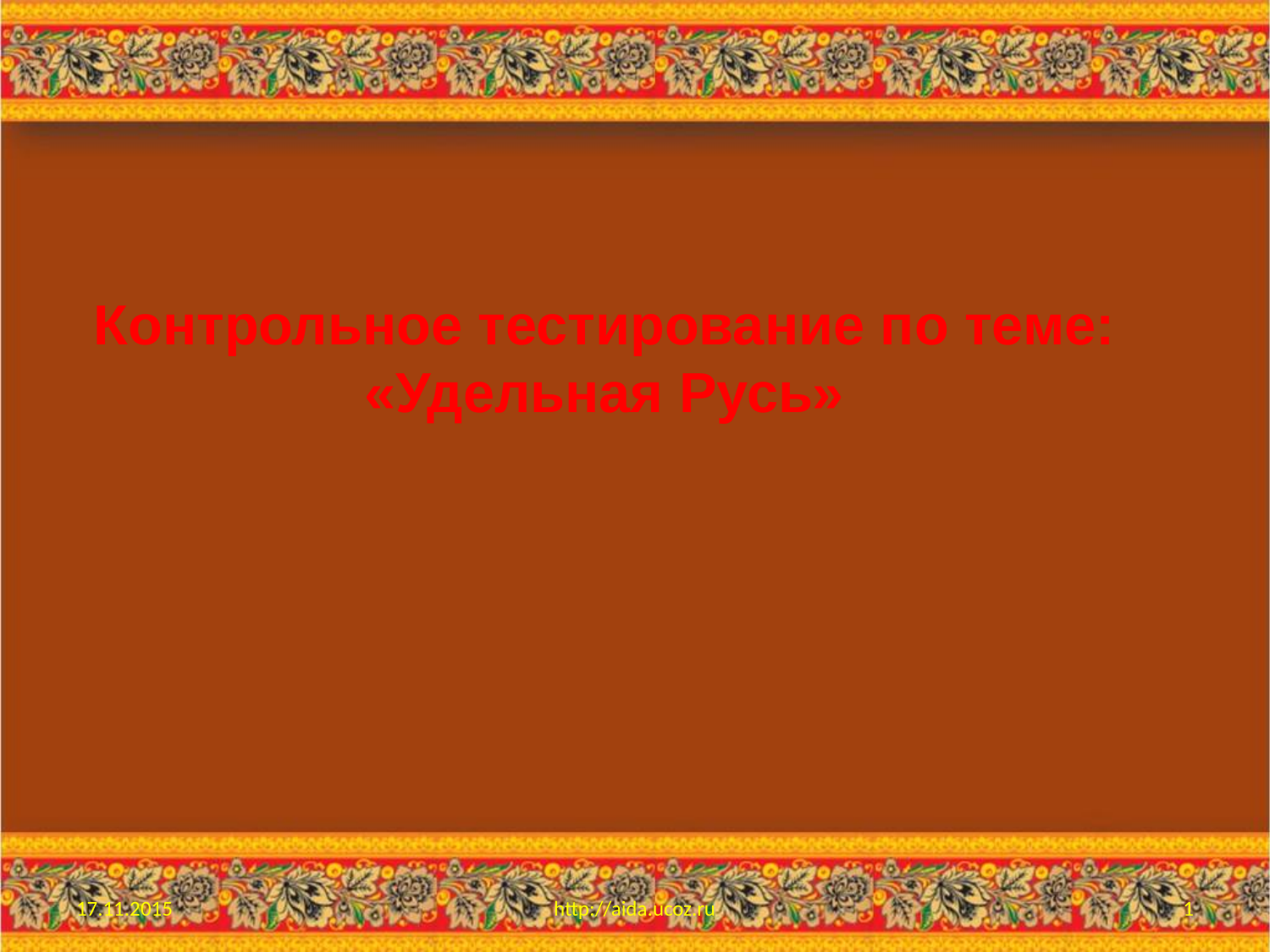

Контрольное тестирование по теме: «Удельная Русь»
17.11.2015
http://aida.ucoz.ru
1